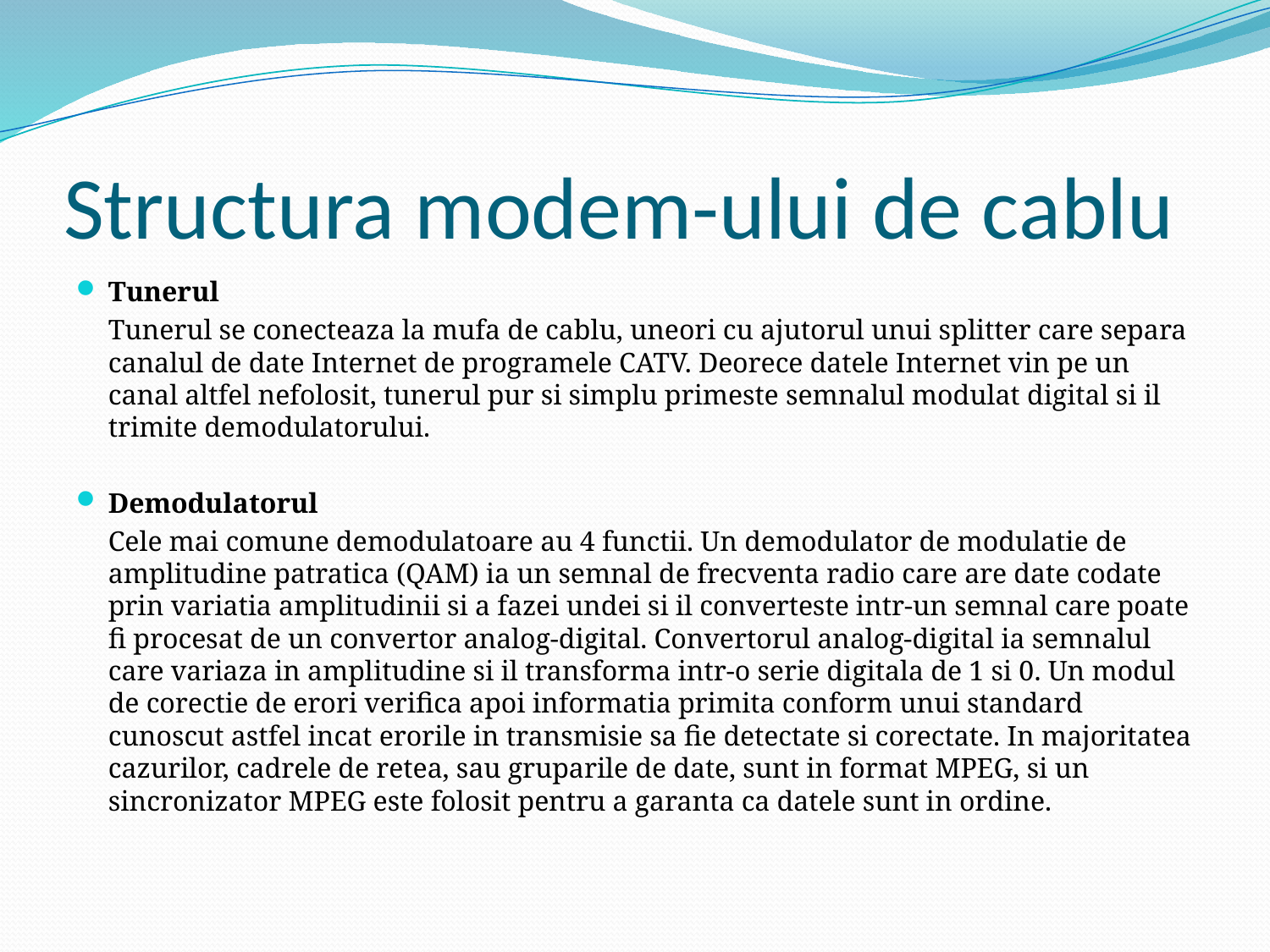

# Structura modem-ului de cablu
Tunerul
		Tunerul se conecteaza la mufa de cablu, uneori cu ajutorul unui splitter care separa canalul de date Internet de programele CATV. Deorece datele Internet vin pe un canal altfel nefolosit, tunerul pur si simplu primeste semnalul modulat digital si il trimite demodulatorului.

Demodulatorul
		Cele mai comune demodulatoare au 4 functii. Un demodulator de modulatie de amplitudine patratica (QAM) ia un semnal de frecventa radio care are date codate prin variatia amplitudinii si a fazei undei si il converteste intr-un semnal care poate fi procesat de un convertor analog-digital. Convertorul analog-digital ia semnalul care variaza in amplitudine si il transforma intr-o serie digitala de 1 si 0. Un modul de corectie de erori verifica apoi informatia primita conform unui standard cunoscut astfel incat erorile in transmisie sa fie detectate si corectate. In majoritatea cazurilor, cadrele de retea, sau gruparile de date, sunt in format MPEG, si un sincronizator MPEG este folosit pentru a garanta ca datele sunt in ordine.